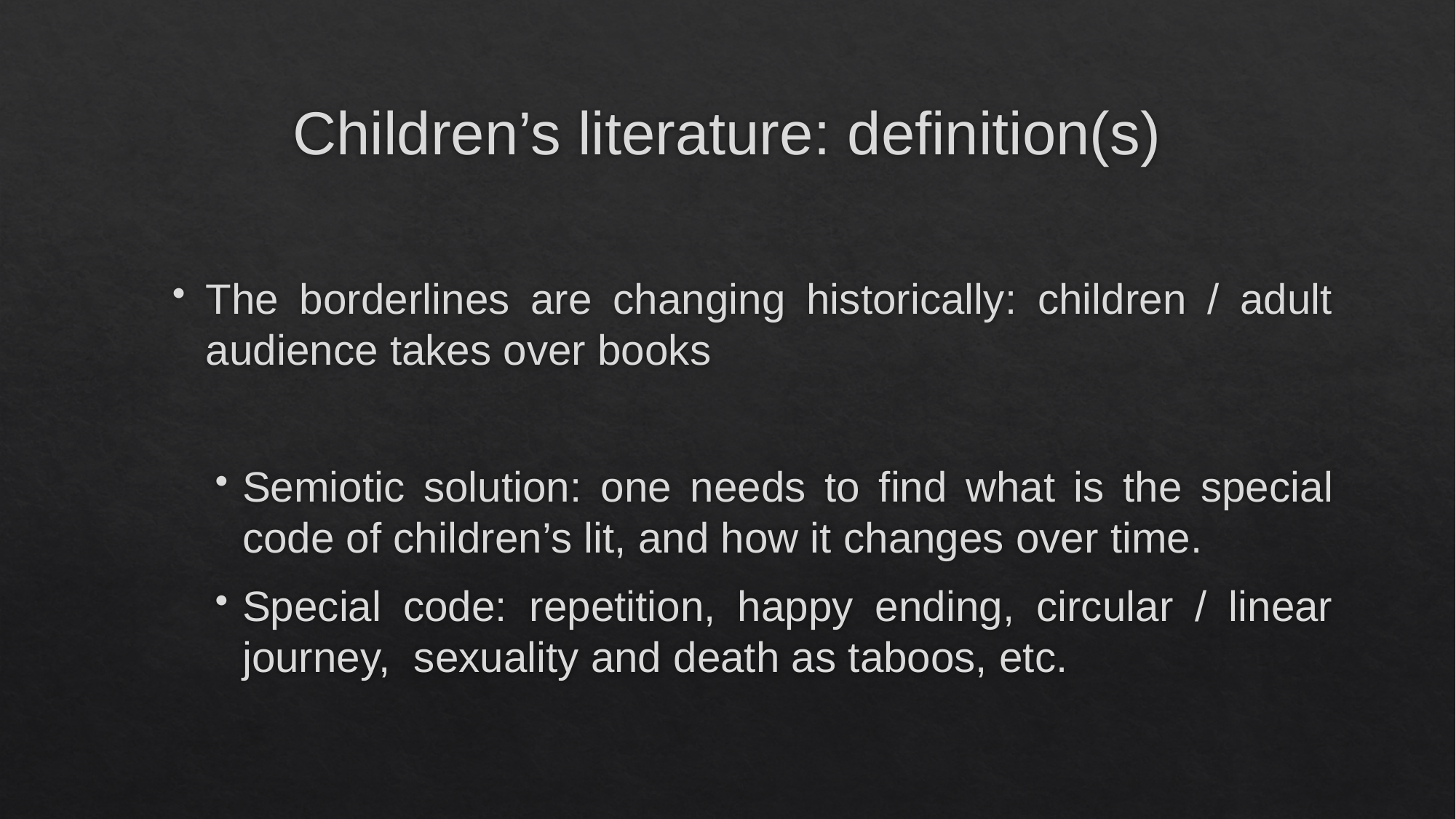

# Children’s literature: definition(s)

The borderlines are changing historically: children / adult audience takes over books

Semiotic solution: one needs to find what is the special code of children’s lit, and how it changes over time.
Special code: repetition, happy ending, circular / linear journey,  sexuality and death as taboos, etc.